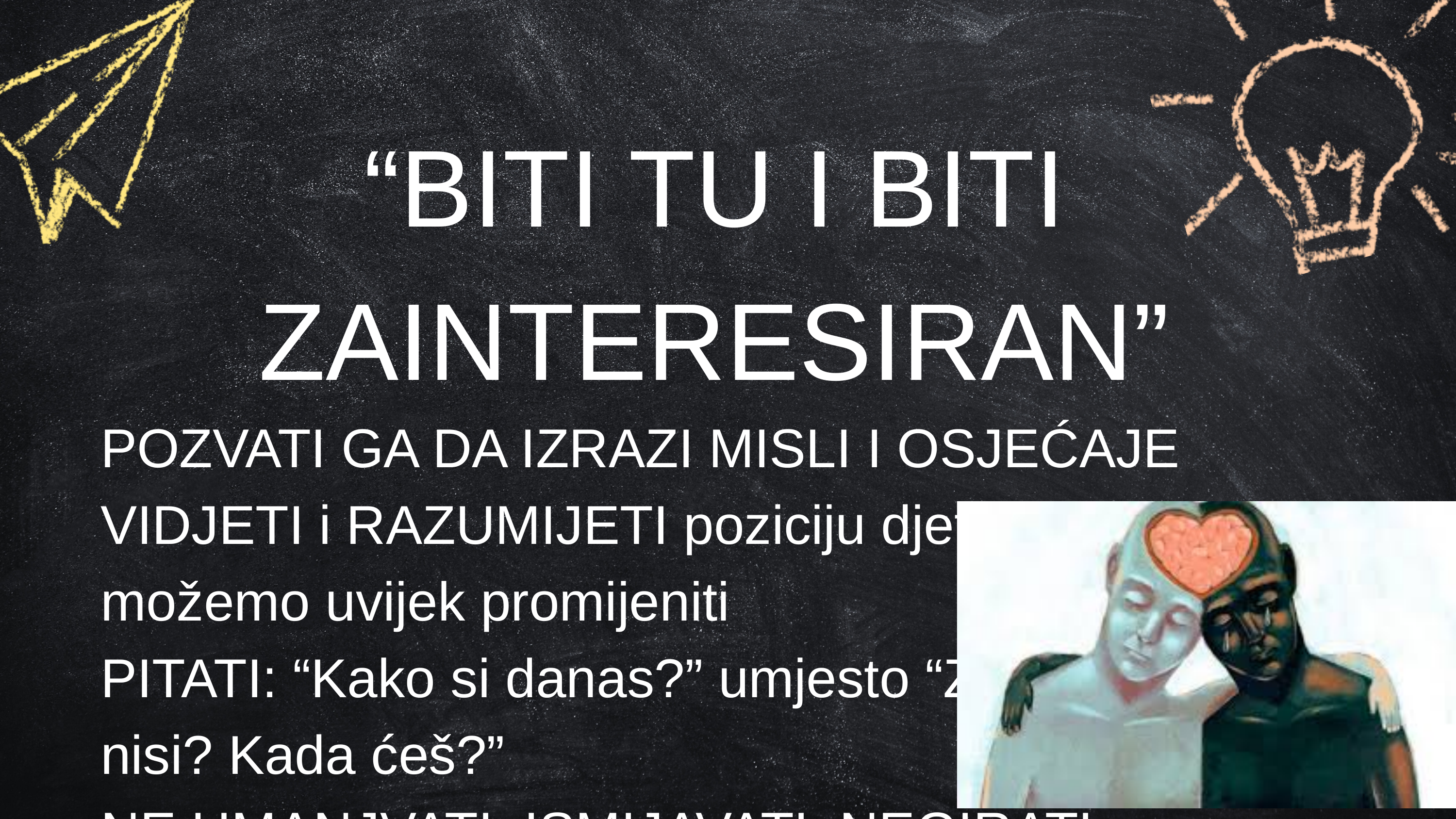

“BITI TU I BITI ZAINTERESIRAN”
POZVATI GA DA IZRAZI MISLI I OSJEĆAJE
VIDJETI i RAZUMIJETI poziciju djeteta- ne možemo uvijek promijeniti
PITATI: “Kako si danas?” umjesto “Zašto si? Zašto nisi? Kada ćeš?”
NE UMANJVATI, ISMIJAVATI, NEGIRATI, OKRIVLJAVATI